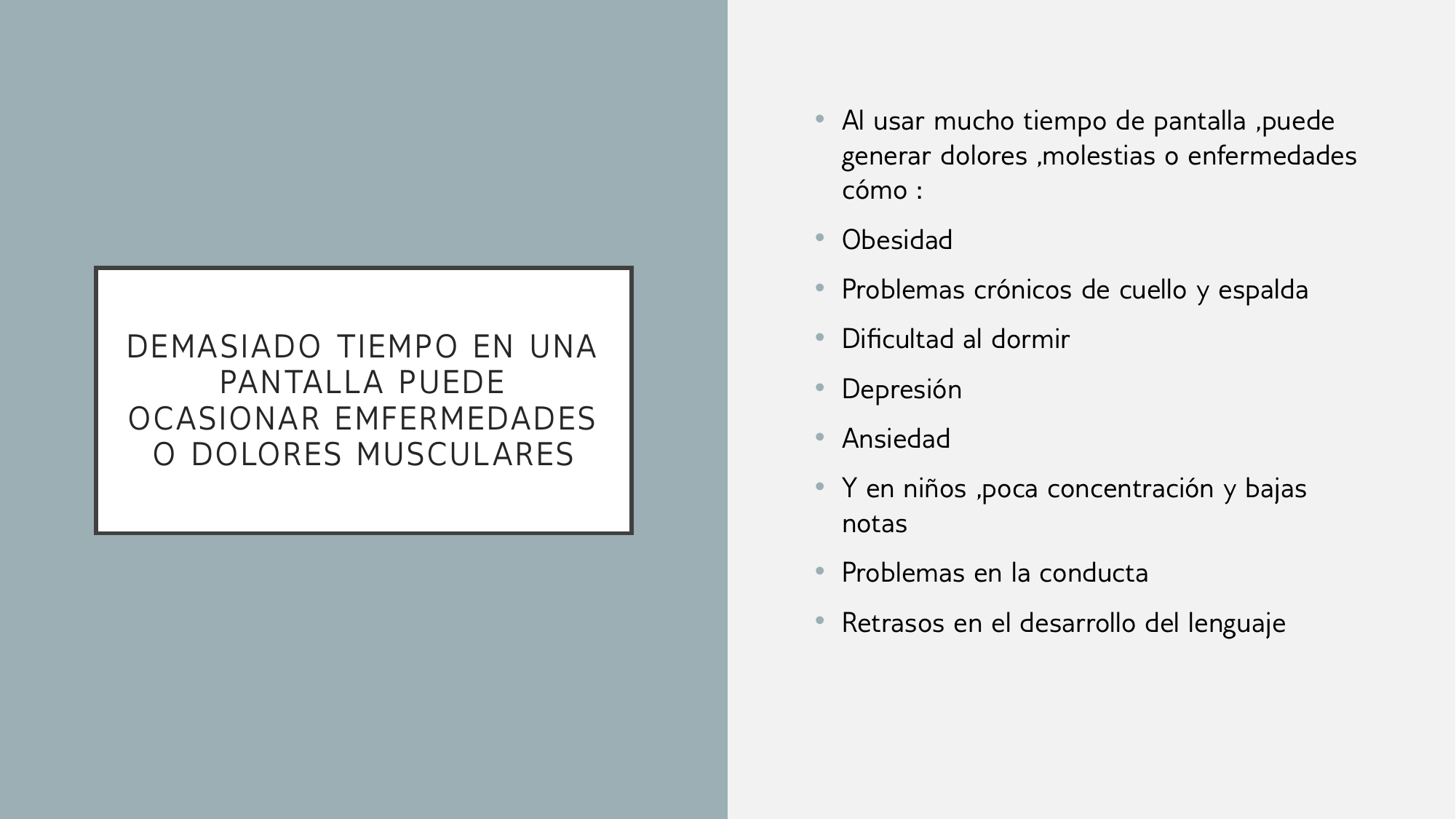

Al usar mucho tiempo de pantalla ,puede generar dolores ,molestias o enfermedades cómo :
Obesidad
Problemas crónicos de cuello y espalda
Dificultad al dormir
Depresión
Ansiedad
Y en niños ,poca concentración y bajas notas
Problemas en la conducta
Retrasos en el desarrollo del lenguaje
# DEMASIADO TIEMPO EN UNA PANTALLA PUEDE OCASIONAR EMFERMEDADES O DOLORES MUSCULARES